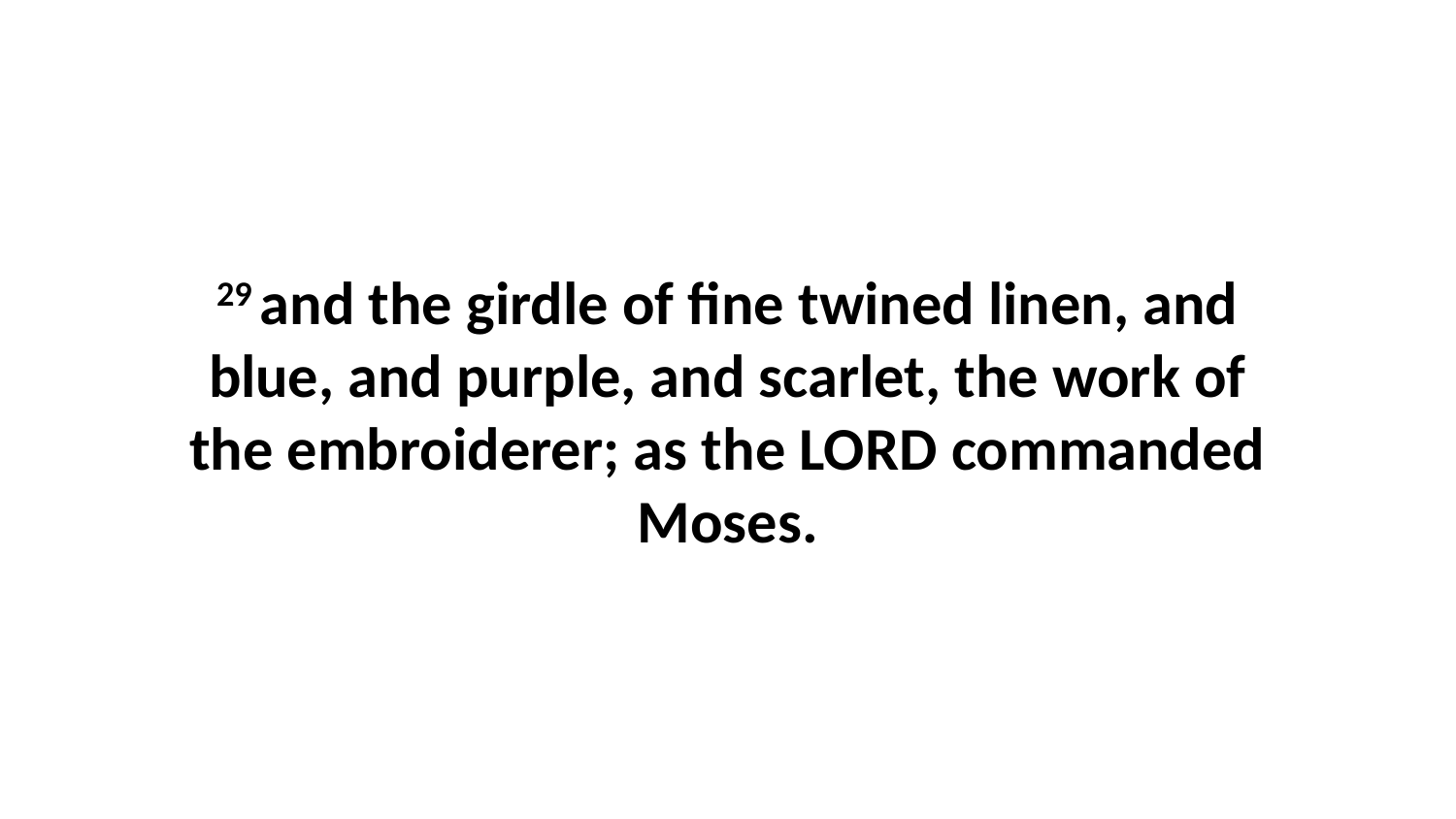

29 and the girdle of fine twined linen, and blue, and purple, and scarlet, the work of the embroiderer; as the LORD commanded Moses.